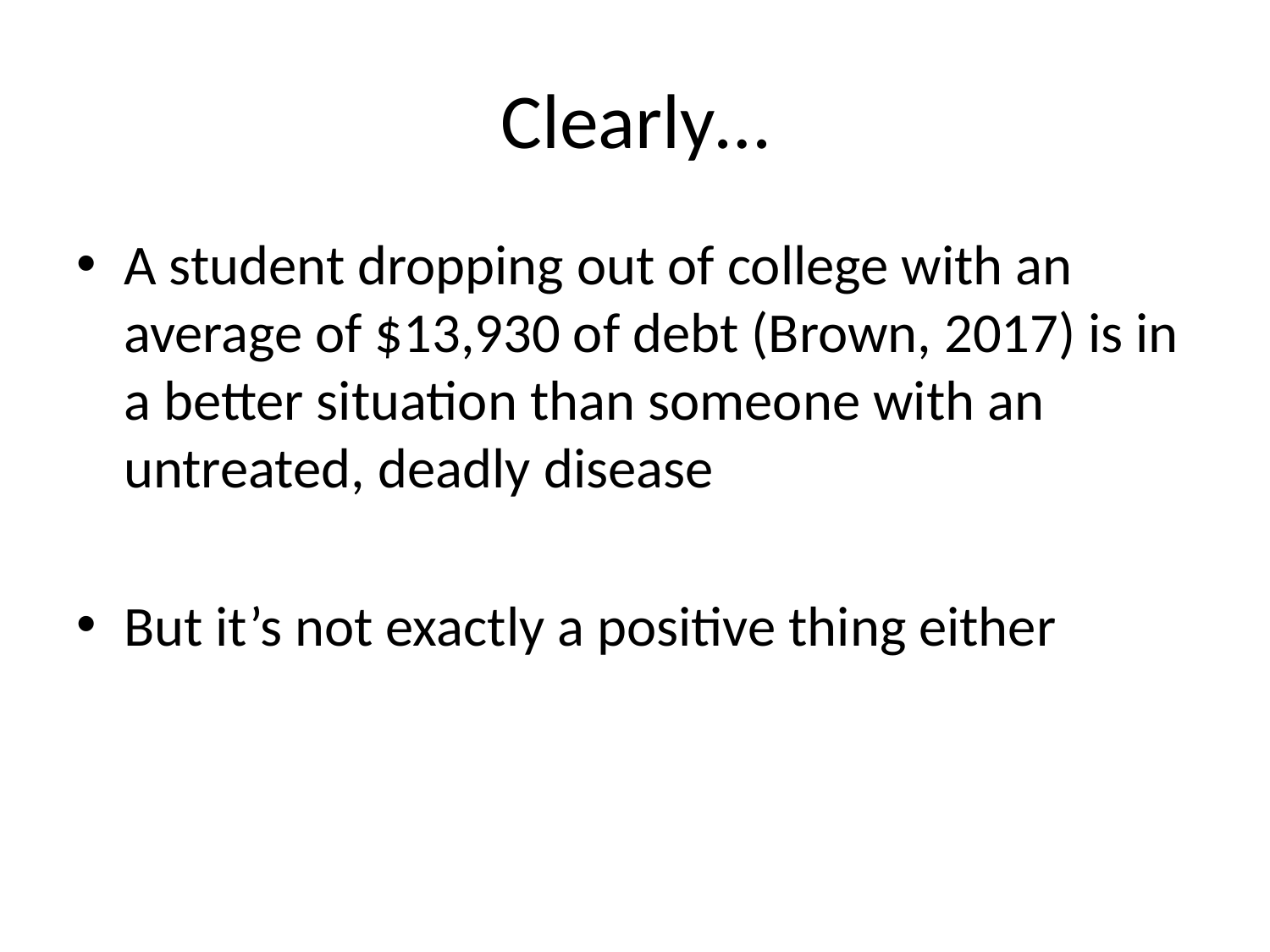

# Clearly…
A student dropping out of college with an average of $13,930 of debt (Brown, 2017) is in a better situation than someone with an untreated, deadly disease

But it’s not exactly a positive thing either